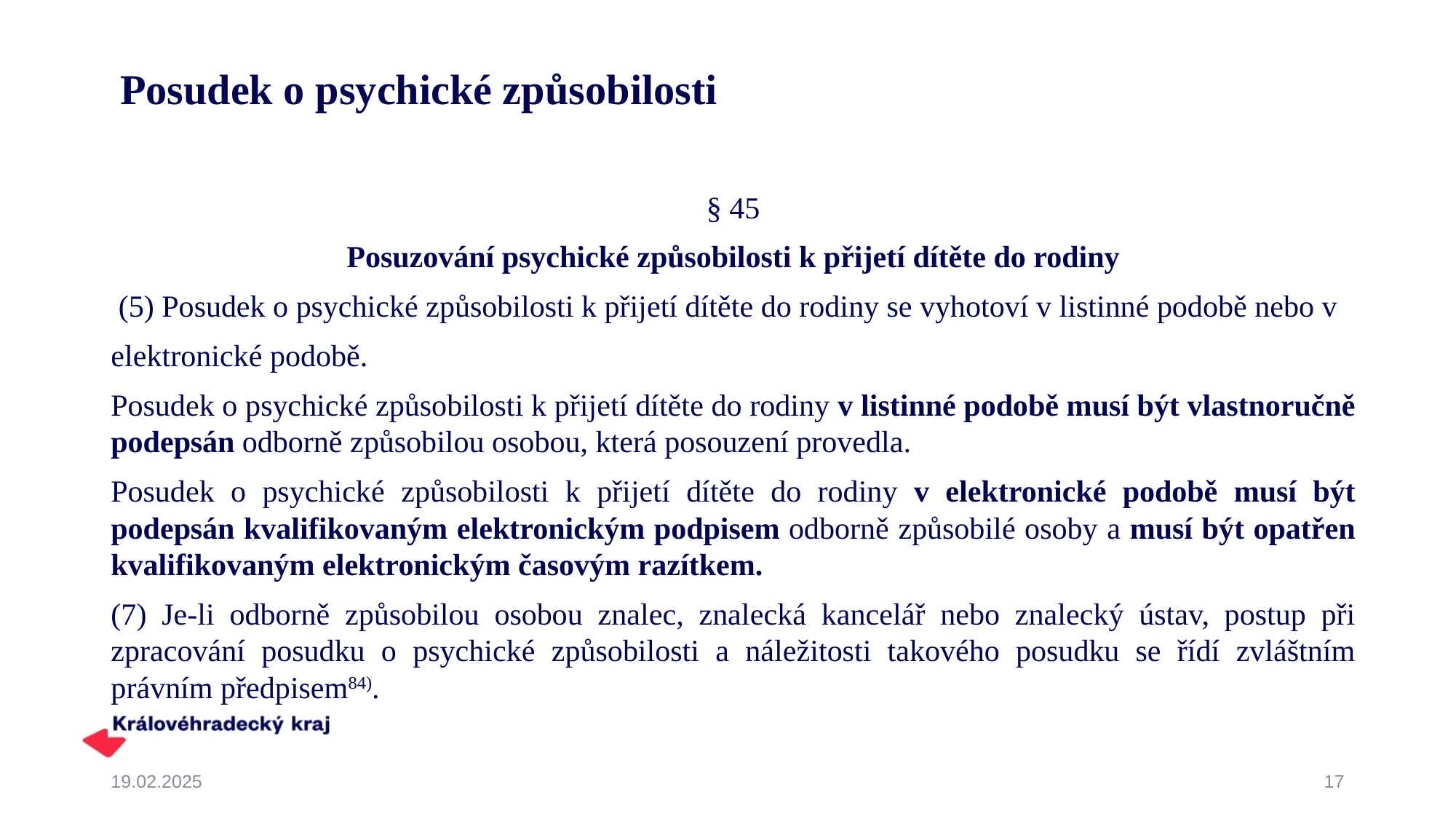

# Posudek o psychické způsobilosti
§ 45
Posuzování psychické způsobilosti k přijetí dítěte do rodiny
 (5) Posudek o psychické způsobilosti k přijetí dítěte do rodiny se vyhotoví v listinné podobě nebo v
elektronické podobě.
Posudek o psychické způsobilosti k přijetí dítěte do rodiny v listinné podobě musí být vlastnoručně podepsán odborně způsobilou osobou, která posouzení provedla.
Posudek o psychické způsobilosti k přijetí dítěte do rodiny v elektronické podobě musí být podepsán kvalifikovaným elektronickým podpisem odborně způsobilé osoby a musí být opatřen kvalifikovaným elektronickým časovým razítkem.
(7) Je-li odborně způsobilou osobou znalec, znalecká kancelář nebo znalecký ústav, postup při zpracování posudku o psychické způsobilosti a náležitosti takového posudku se řídí zvláštním právním předpisem84).
19.02.2025

17